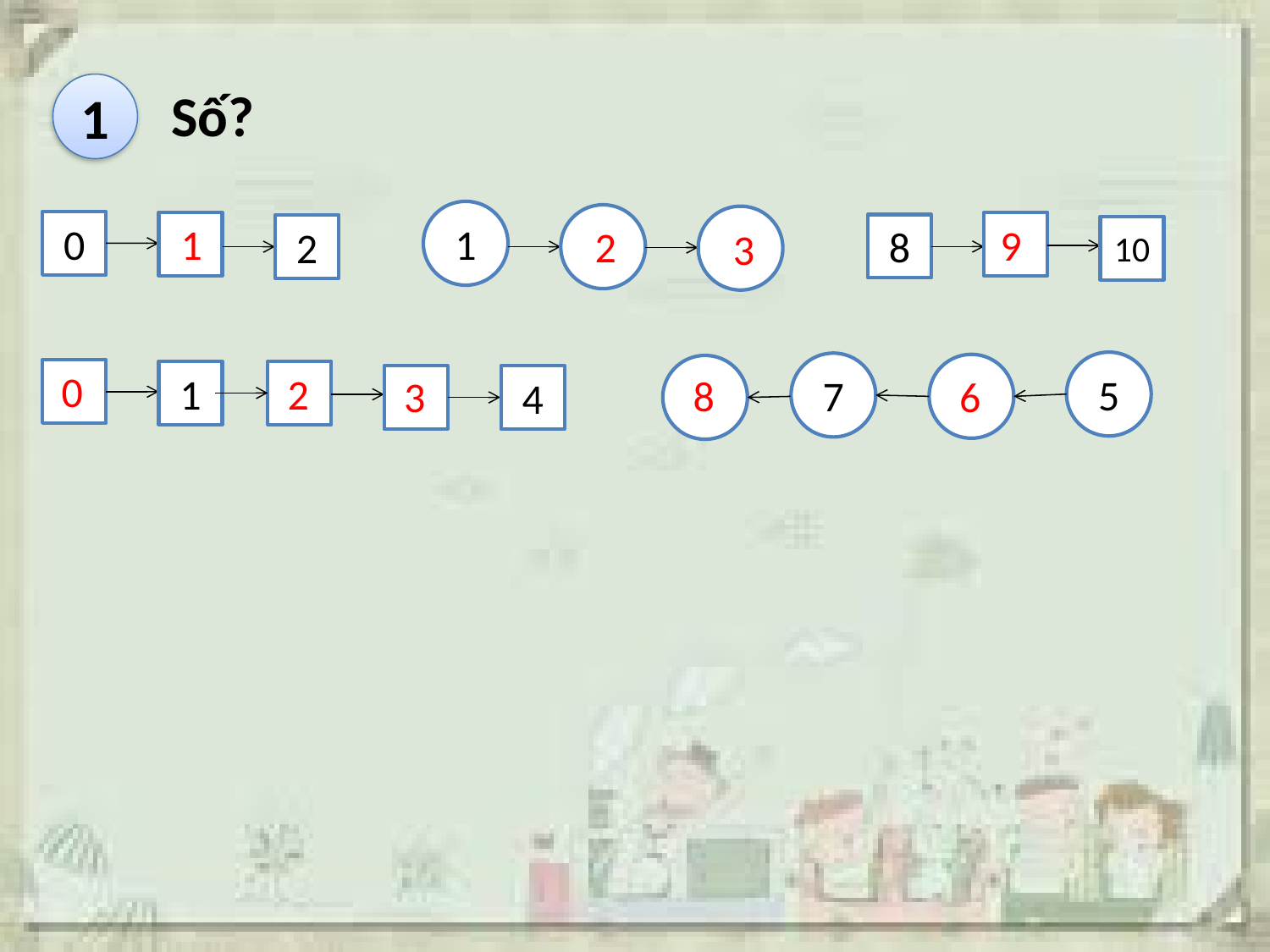

1
Số?
1

0
1

9
2
8
2
3
10
5
7

0

1

2
8
6
3

4